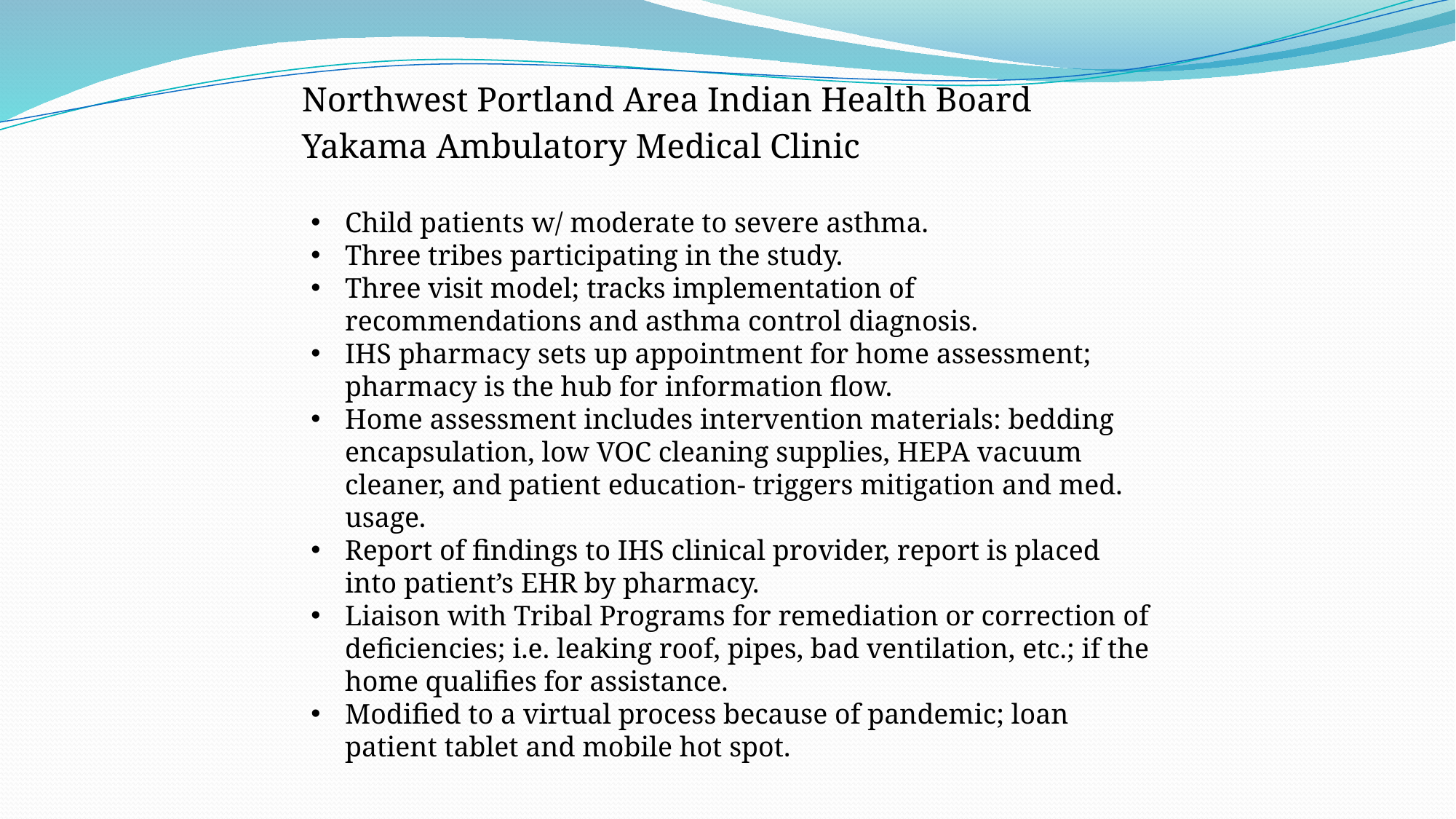

Northwest Portland Area Indian Health Board
	Yakama Ambulatory Medical Clinic

Child patients w/ moderate to severe asthma.
Three tribes participating in the study.
Three visit model; tracks implementation of recommendations and asthma control diagnosis.
IHS pharmacy sets up appointment for home assessment; pharmacy is the hub for information flow.
Home assessment includes intervention materials: bedding encapsulation, low VOC cleaning supplies, HEPA vacuum cleaner, and patient education- triggers mitigation and med. usage.
Report of findings to IHS clinical provider, report is placed into patient’s EHR by pharmacy.
Liaison with Tribal Programs for remediation or correction of deficiencies; i.e. leaking roof, pipes, bad ventilation, etc.; if the home qualifies for assistance.
Modified to a virtual process because of pandemic; loan patient tablet and mobile hot spot.